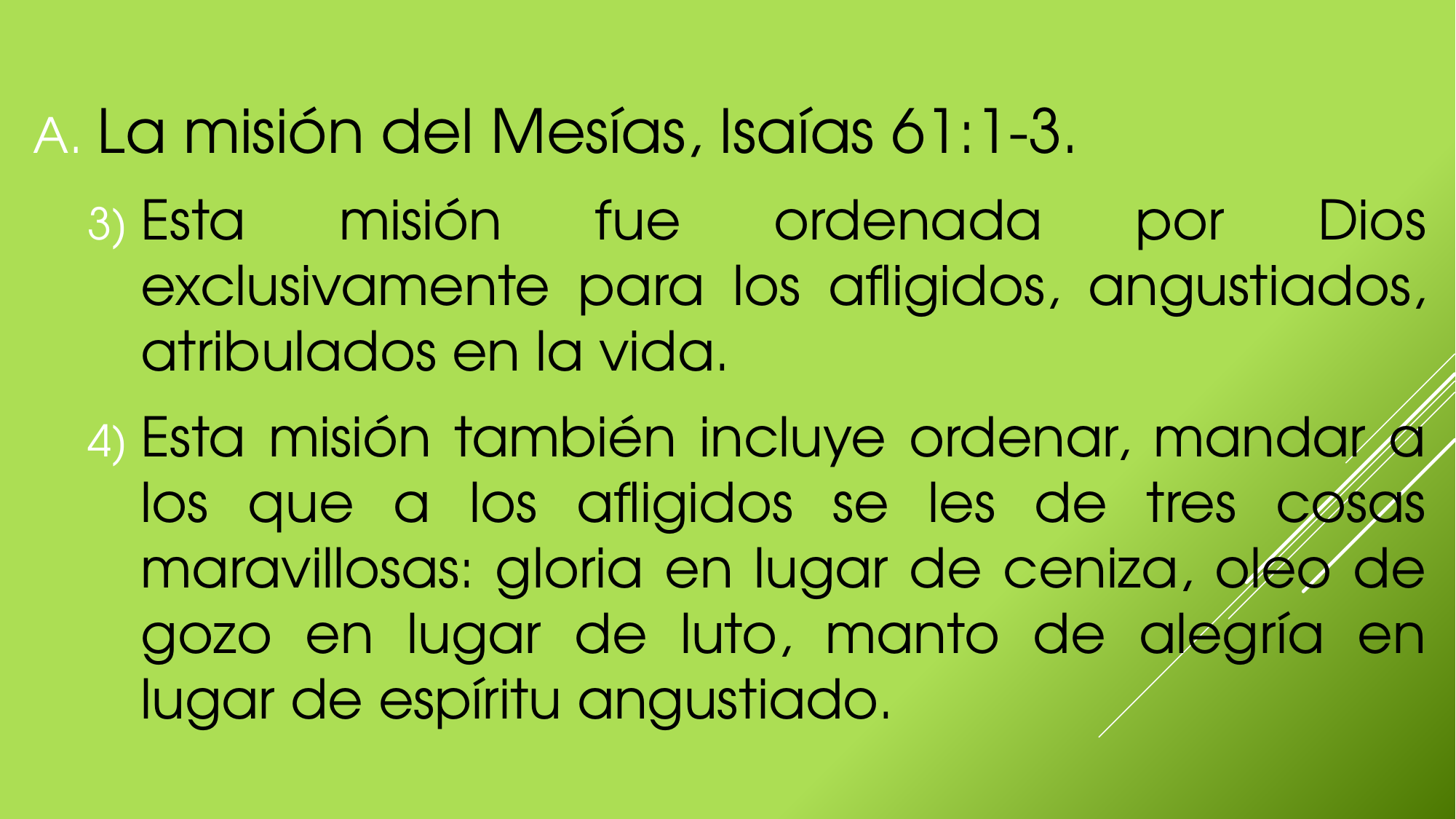

La misión del Mesías, Isaías 61:1-3.
Esta misión fue ordenada por Dios exclusivamente para los afligidos, angustiados, atribulados en la vida.
Esta misión también incluye ordenar, mandar a los que a los afligidos se les de tres cosas maravillosas: gloria en lugar de ceniza, oleo de gozo en lugar de luto, manto de alegría en lugar de espíritu angustiado.